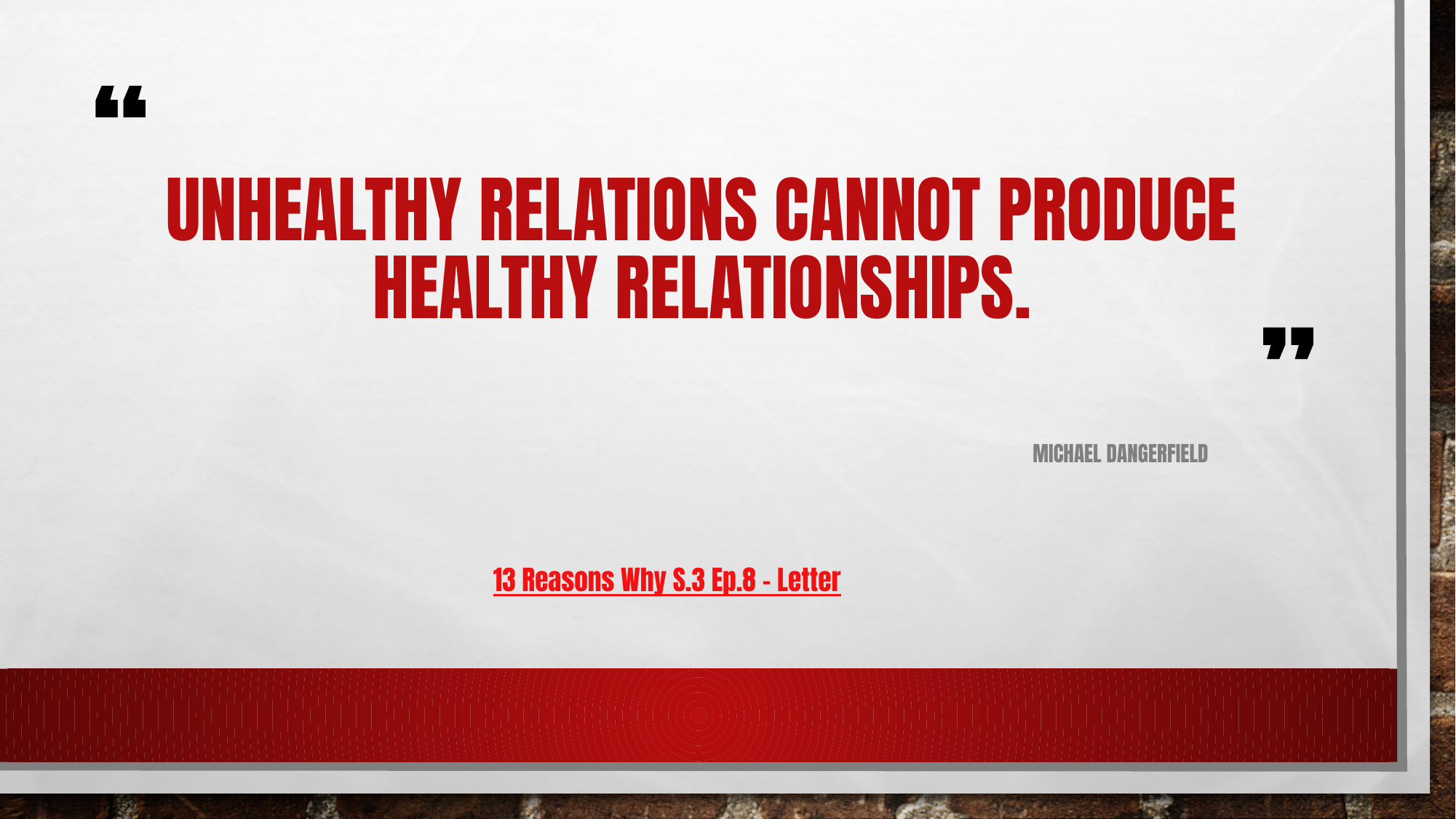

# Unhealthy relations cannot produce healthy relationships.
Michael Dangerfield
13 Reasons Why S.3 Ep.8 - Letter